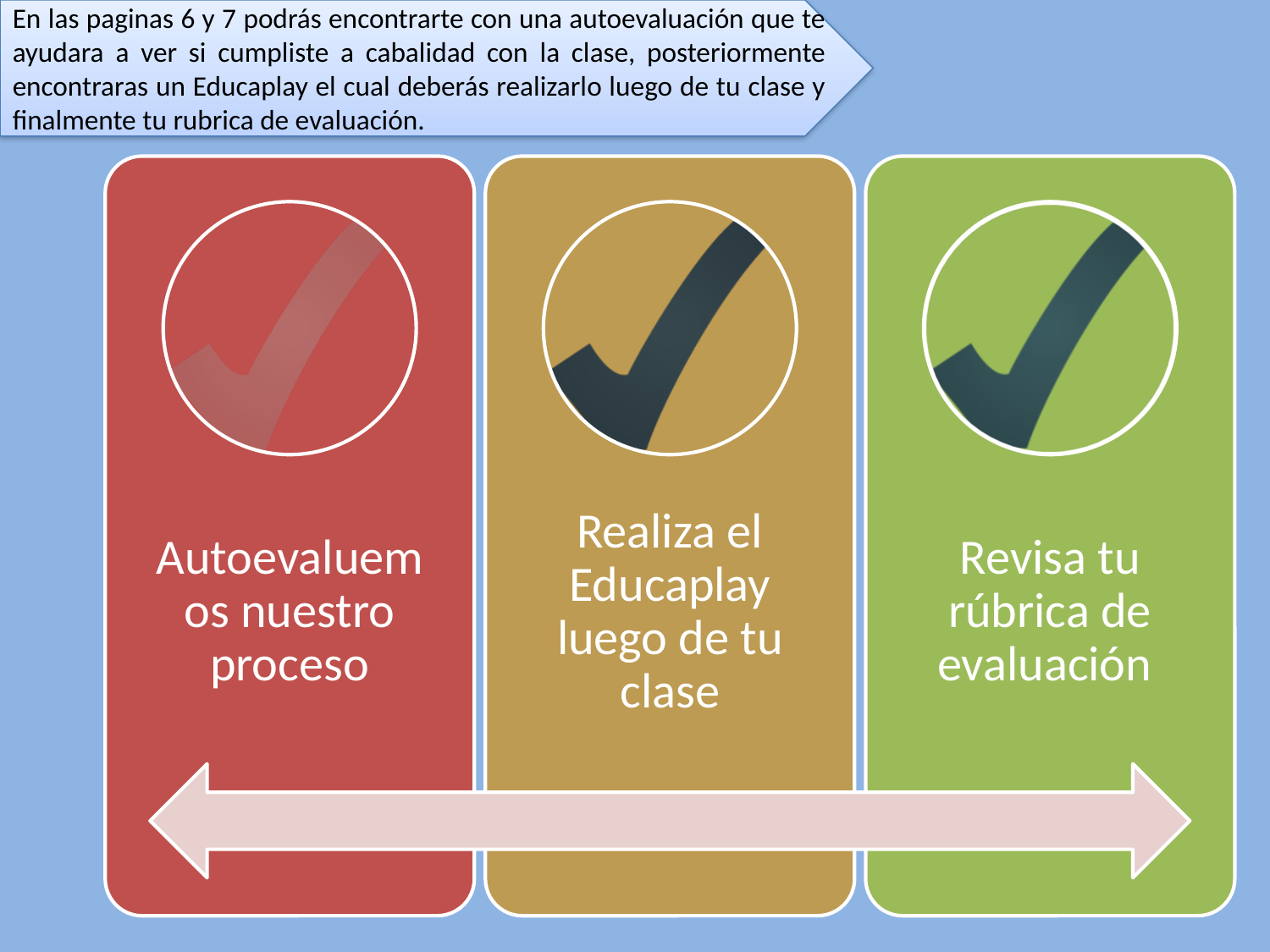

En las paginas 6 y 7 podrás encontrarte con una autoevaluación que te ayudara a ver si cumpliste a cabalidad con la clase, posteriormente encontraras un Educaplay el cual deberás realizarlo luego de tu clase y finalmente tu rubrica de evaluación.
Autoevaluemos nuestro proceso
Realiza el Educaplay luego de tu clase
Revisa tu rúbrica de evaluación